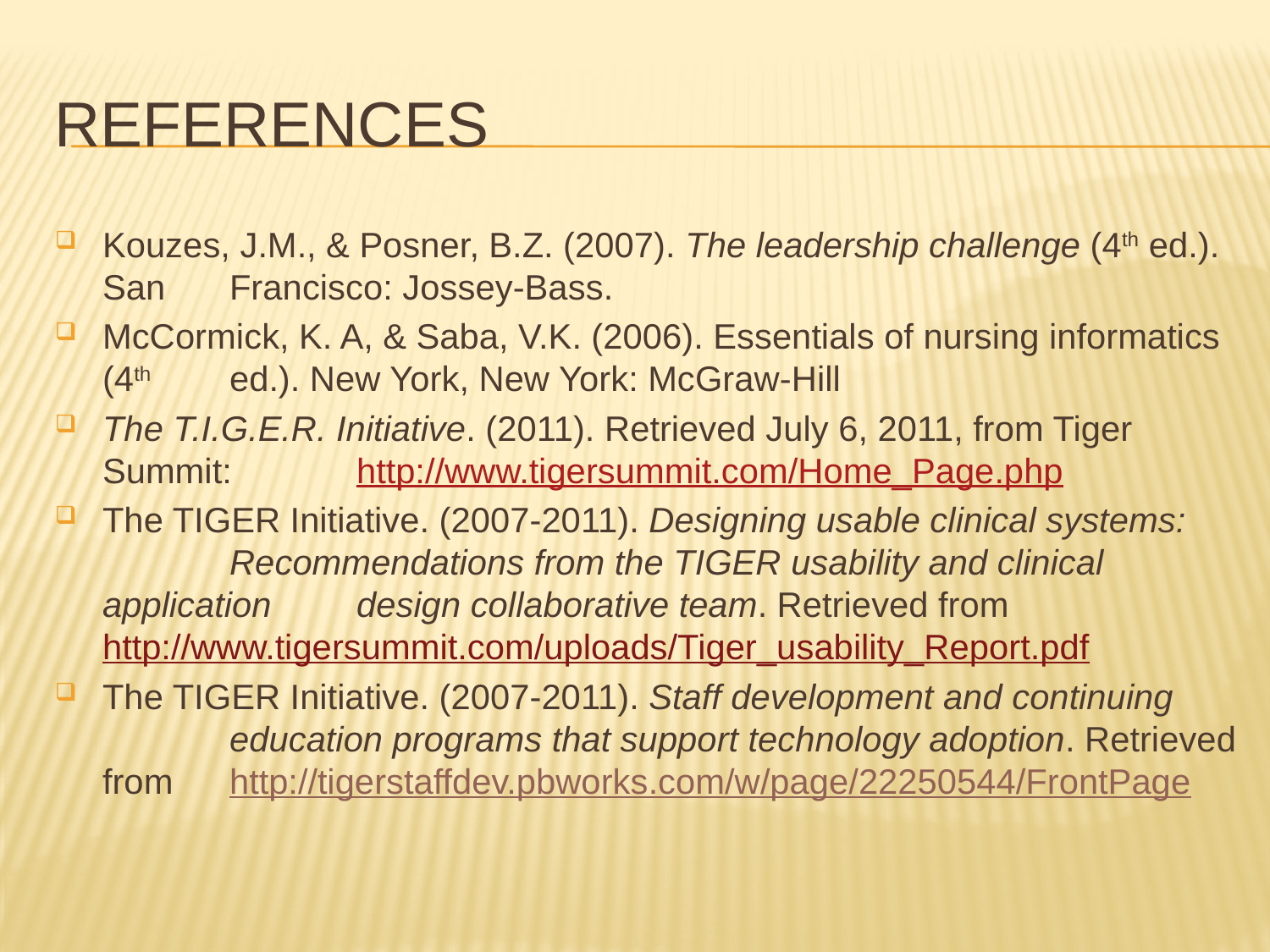

# References
Kouzes, J.M., & Posner, B.Z. (2007). The leadership challenge (4th ed.). San 	Francisco: Jossey-Bass.
McCormick, K. A, & Saba, V.K. (2006). Essentials of nursing informatics (4th 	ed.). New York, New York: McGraw-Hill
The T.I.G.E.R. Initiative. (2011). Retrieved July 6, 2011, from Tiger Summit: 	http://www.tigersummit.com/Home_Page.php
The TIGER Initiative. (2007-2011). Designing usable clinical systems:  	Recommendations from the TIGER usability and clinical application 	design collaborative team. Retrieved from 	http://www.tigersummit.com/uploads/Tiger_usability_Report.pdf
The TIGER Initiative. (2007-2011). Staff development and continuing 	education programs that support technology adoption. Retrieved from 	http://tigerstaffdev.pbworks.com/w/page/22250544/FrontPage